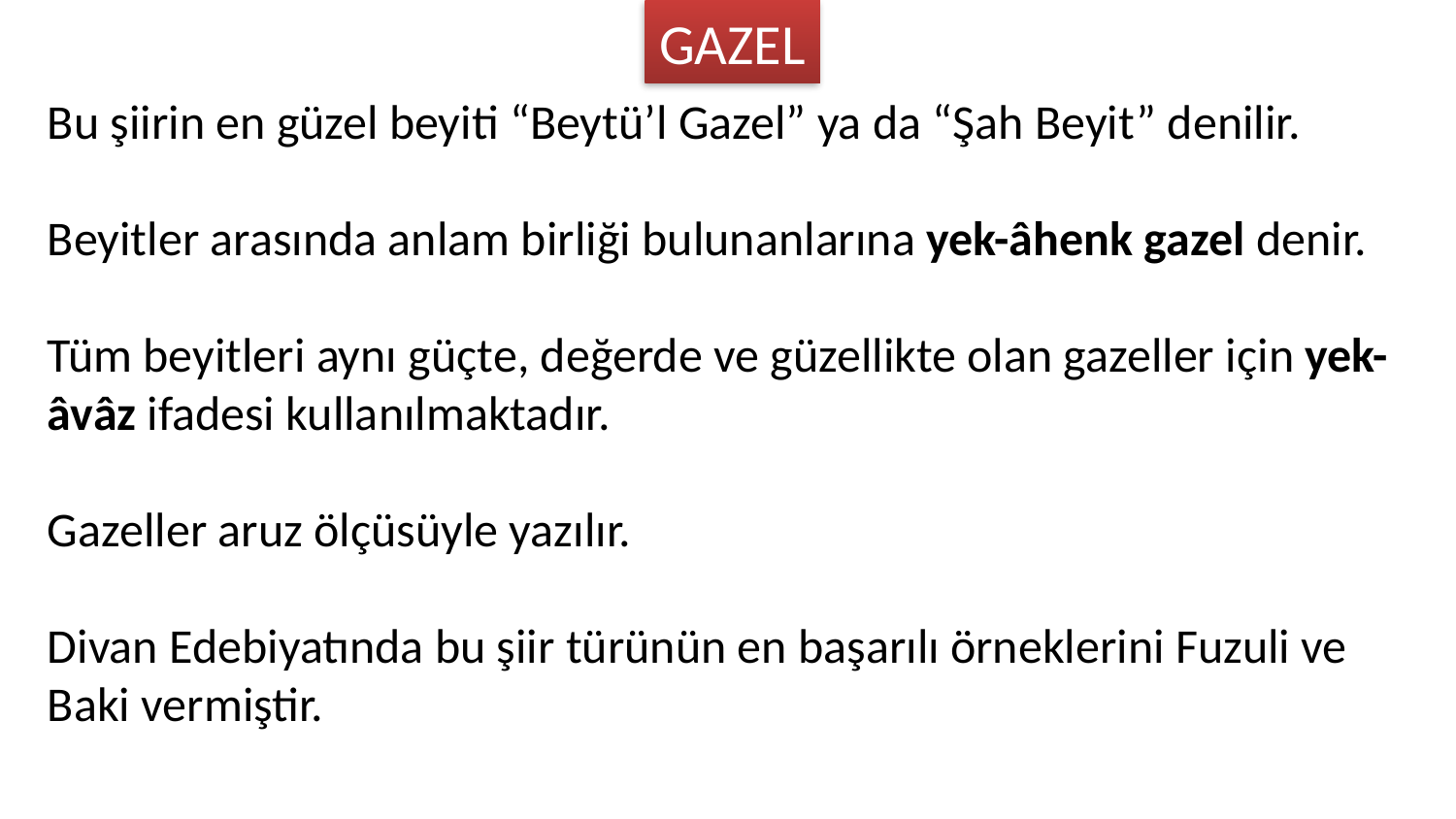

GAZEL
Bu şiirin en güzel beyiti “Beytü’l Gazel” ya da “Şah Beyit” denilir.

Beyitler arasında anlam birliği bulunanlarına yek-âhenk gazel denir.

Tüm beyitleri aynı güçte, değerde ve güzellikte olan gazeller için yek-âvâz ifadesi kullanılmaktadır.

Gazeller aruz ölçüsüyle yazılır.

Divan Edebiyatında bu şiir türünün en başarılı örneklerini Fuzuli ve Baki vermiştir.